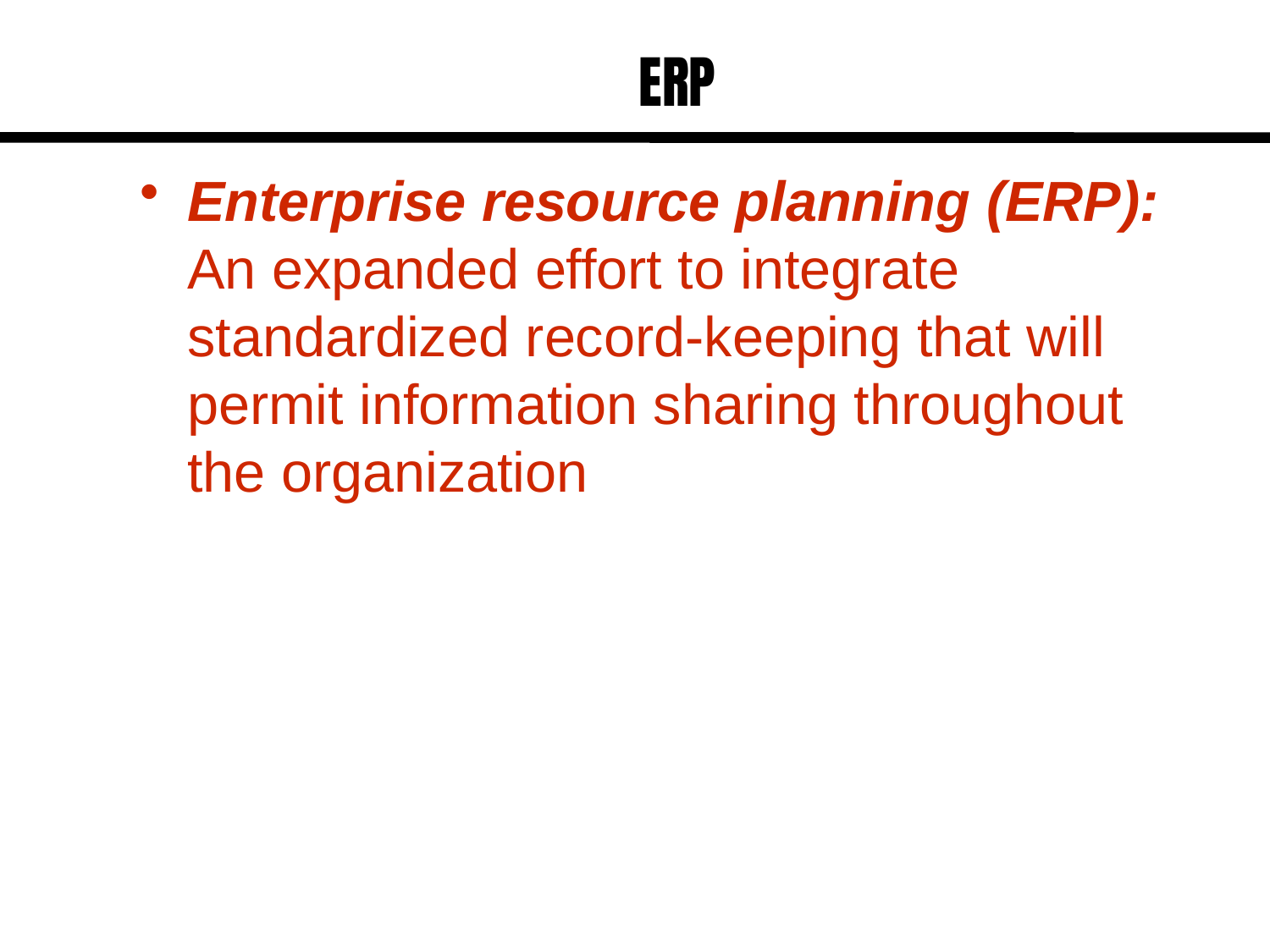

# ERP
Enterprise resource planning (ERP): An expanded effort to integrate standardized record-keeping that will permit information sharing throughout the organization